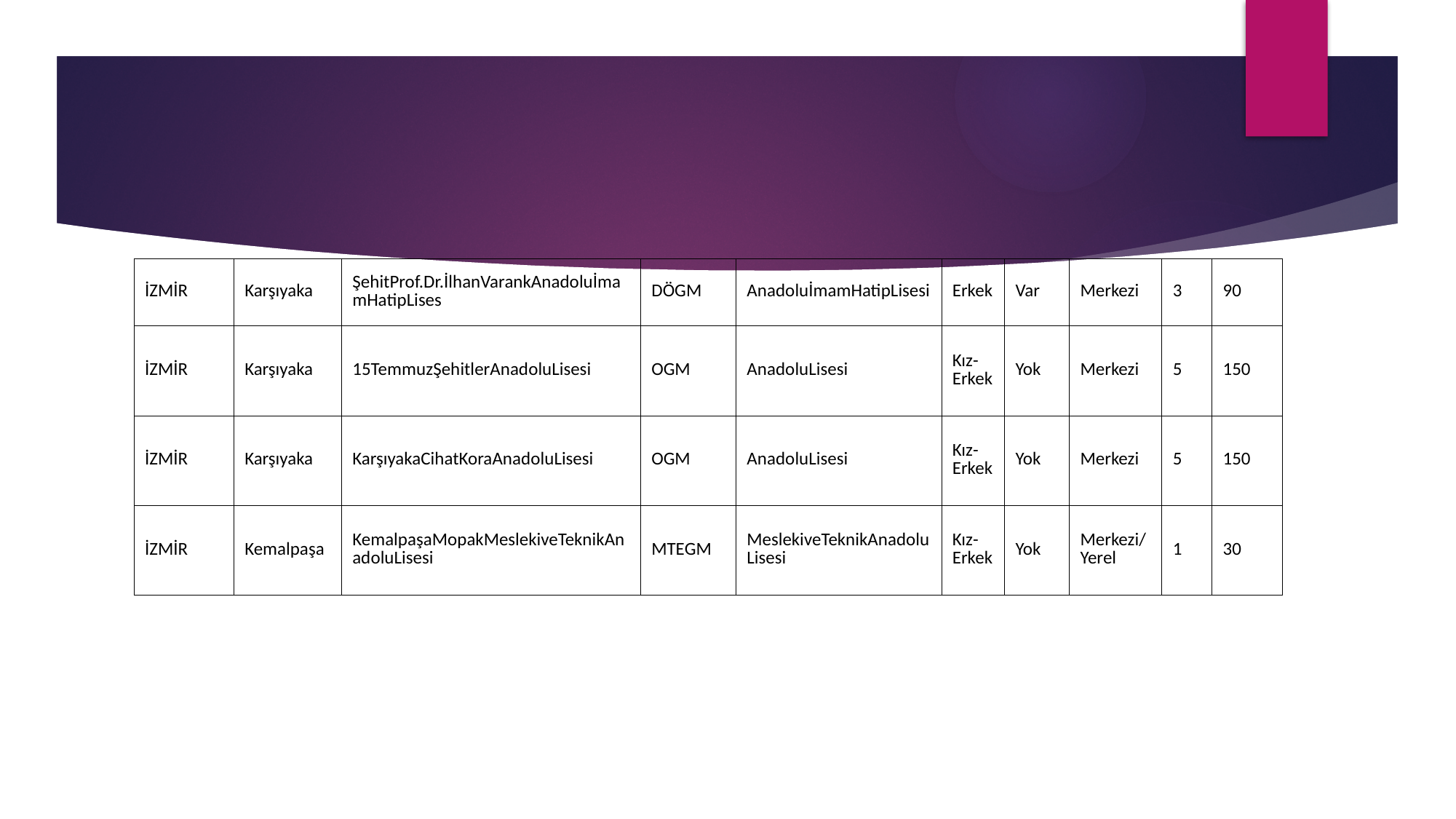

#
| İZMİR | Karşıyaka | ŞehitProf.Dr.İlhanVarankAnadoluİmamHatipLises | DÖGM | AnadoluİmamHatipLisesi | Erkek | Var | Merkezi | 3 | 90 |
| --- | --- | --- | --- | --- | --- | --- | --- | --- | --- |
| İZMİR | Karşıyaka | 15TemmuzŞehitlerAnadoluLisesi | OGM | AnadoluLisesi | Kız-Erkek | Yok | Merkezi | 5 | 150 |
| İZMİR | Karşıyaka | KarşıyakaCihatKoraAnadoluLisesi | OGM | AnadoluLisesi | Kız-Erkek | Yok | Merkezi | 5 | 150 |
| İZMİR | Kemalpaşa | KemalpaşaMopakMeslekiveTeknikAnadoluLisesi | MTEGM | MeslekiveTeknikAnadoluLisesi | Kız-Erkek | Yok | Merkezi/Yerel | 1 | 30 |